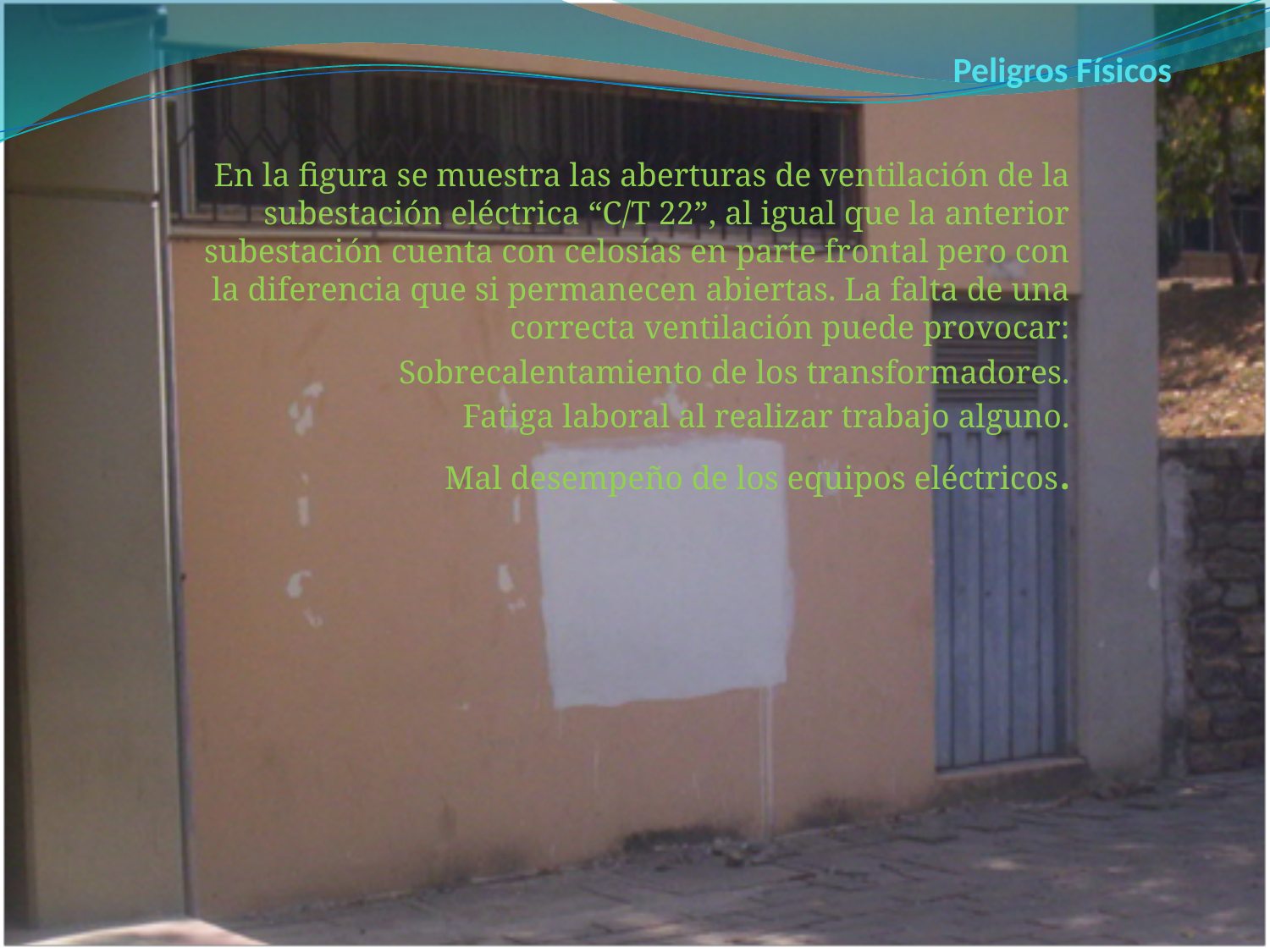

# Peligros Físicos
En la figura se muestra las aberturas de ventilación de la subestación eléctrica “C/T 22”, al igual que la anterior subestación cuenta con celosías en parte frontal pero con la diferencia que si permanecen abiertas. La falta de una correcta ventilación puede provocar:
Sobrecalentamiento de los transformadores.
Fatiga laboral al realizar trabajo alguno.
Mal desempeño de los equipos eléctricos.